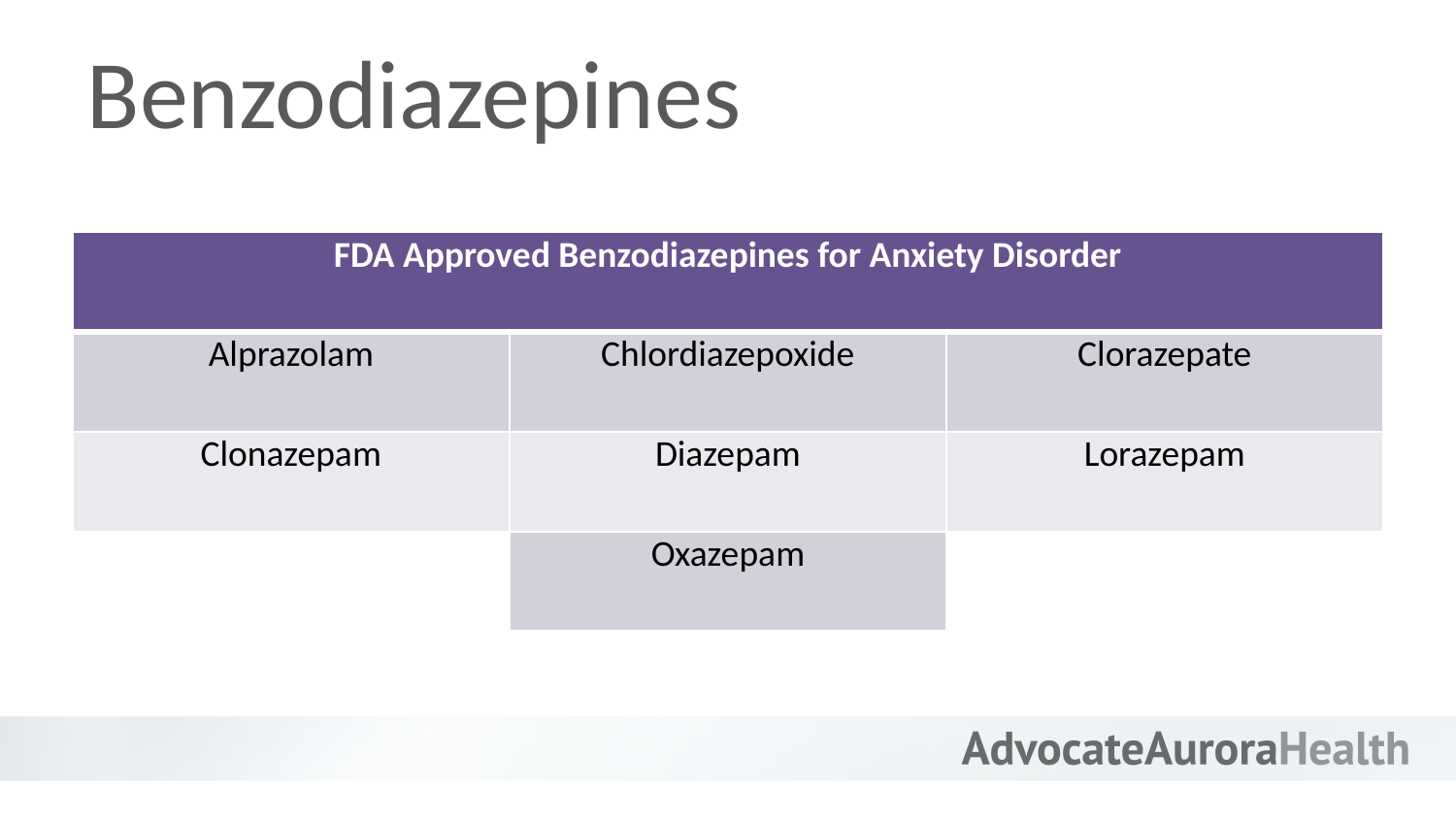

# Benzodiazepines
| FDA Approved Benzodiazepines for Anxiety Disorder |  |  |
| --- | --- | --- |
| Alprazolam | Chlordiazepoxide | Clorazepate |
| Clonazepam | Diazepam | Lorazepam |
|  | Oxazepam |  |